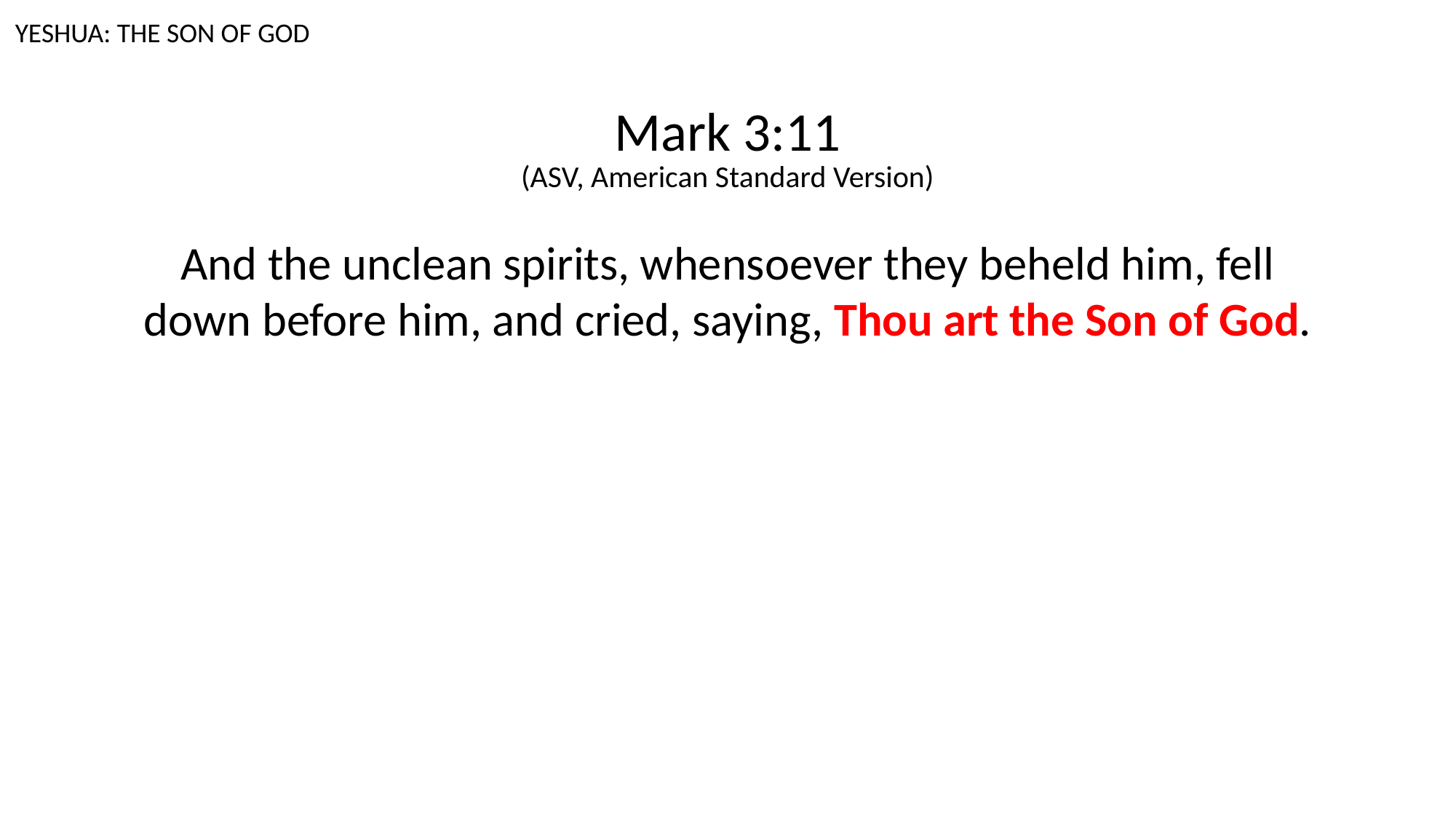

YESHUA: THE SON OF GOD
Mark 3:11
(ASV, American Standard Version)
And the unclean spirits, whensoever they beheld him, fell down before him, and cried, saying, Thou art the Son of God.